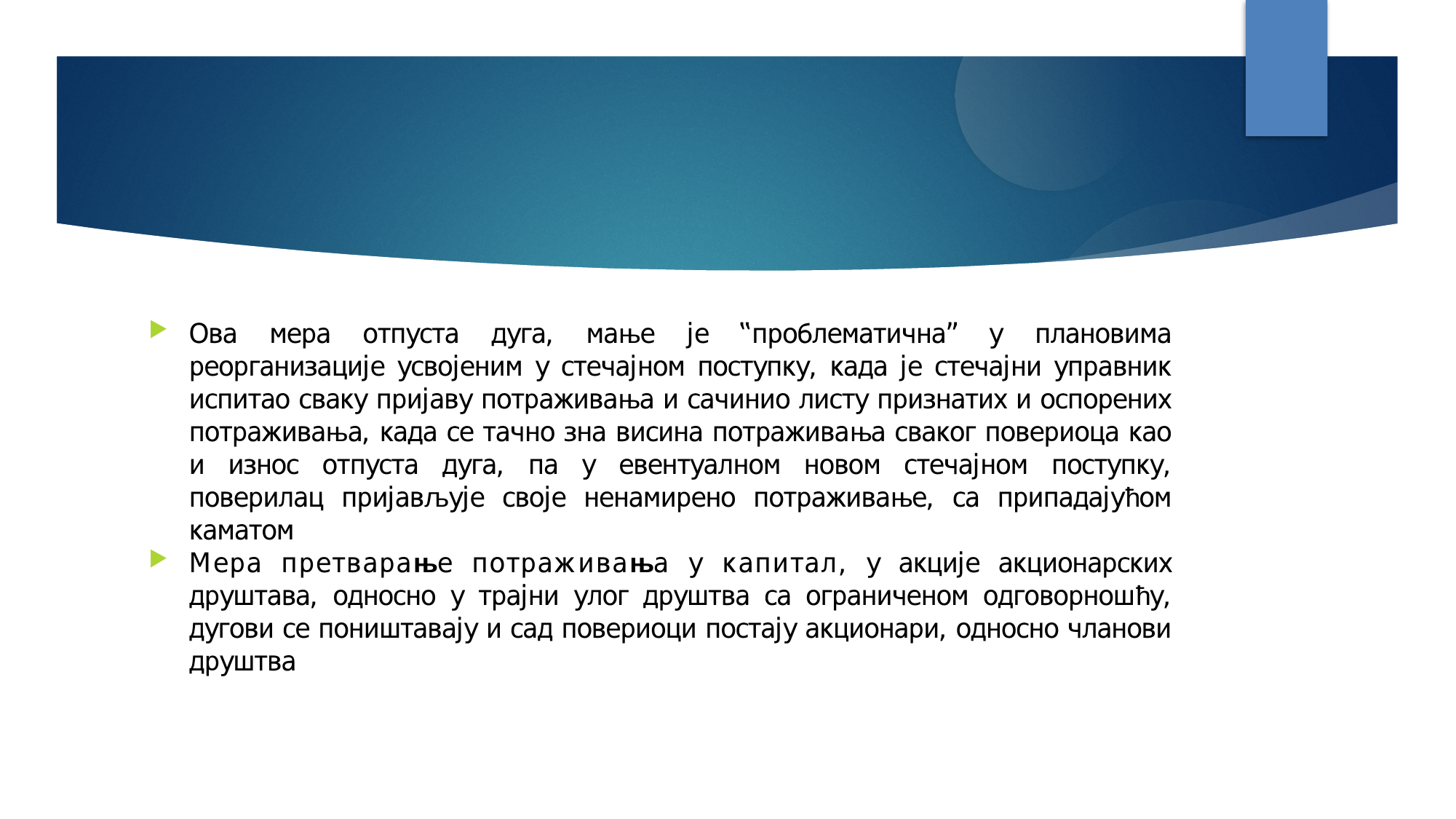

Ова мера отпуста дуга, мање је “проблематична” у плановима реорганизације усвојеним у стечајном поступку, када је стечајни управник испитао сваку пријаву потраживања и сачинио листу признатих и оспорених потраживања, када се тачно зна висина потраживања сваког повериоца као и износ отпуста дуга, па у евентуалном новом стечајном поступку, поверилац пријављује своје ненамирено потраживање, са припадајућом каматом
Мера претварање потраживања у капитал, у акције акционарских друштава, односно у трајни улог друштва са ограниченом одговорношћу, дугови се поништавају и сад повериоци постају акционари, односно чланови друштва